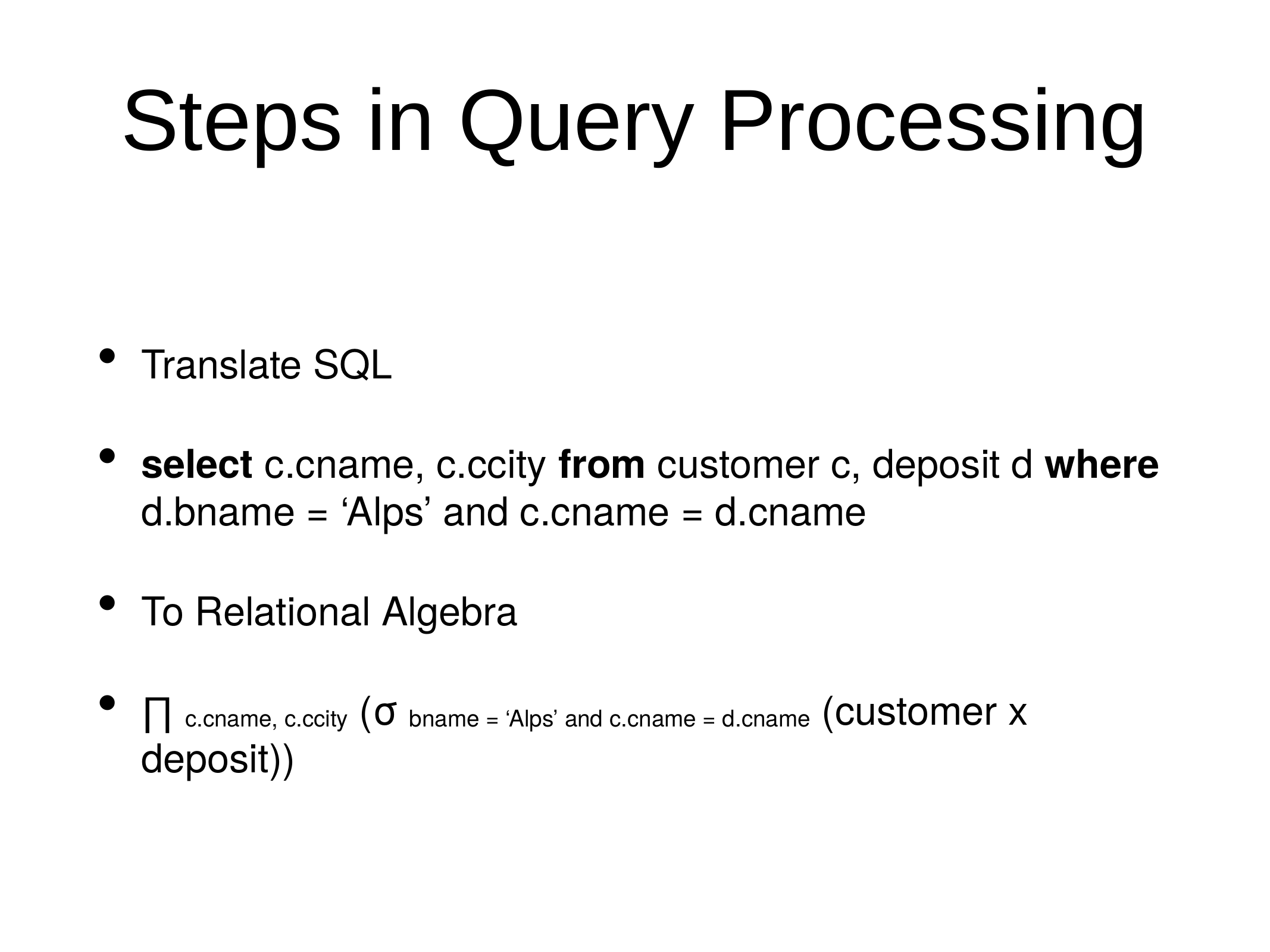

Translate SQL
select c.cname, c.ccity from customer c, deposit d where d.bname = ‘Alps’ and c.cname = d.cname
To Relational Algebra
∏ c.cname, c.ccity (σ bname = ‘Alps’ and c.cname = d.cname (customer x deposit))
# Steps in Query Processing